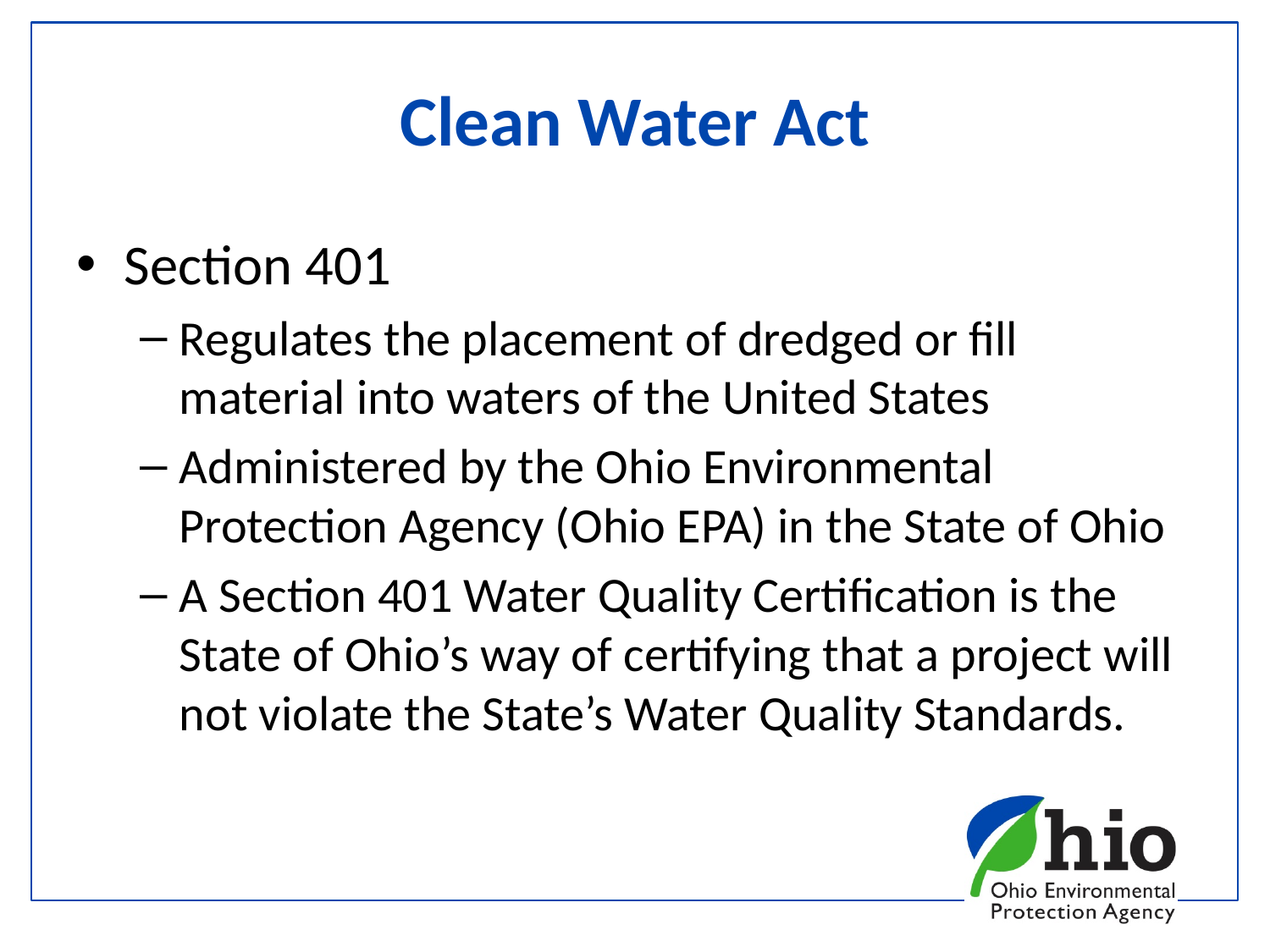

# Clean Water Act
Section 401
Regulates the placement of dredged or fill material into waters of the United States
Administered by the Ohio Environmental Protection Agency (Ohio EPA) in the State of Ohio
A Section 401 Water Quality Certification is the State of Ohio’s way of certifying that a project will not violate the State’s Water Quality Standards.